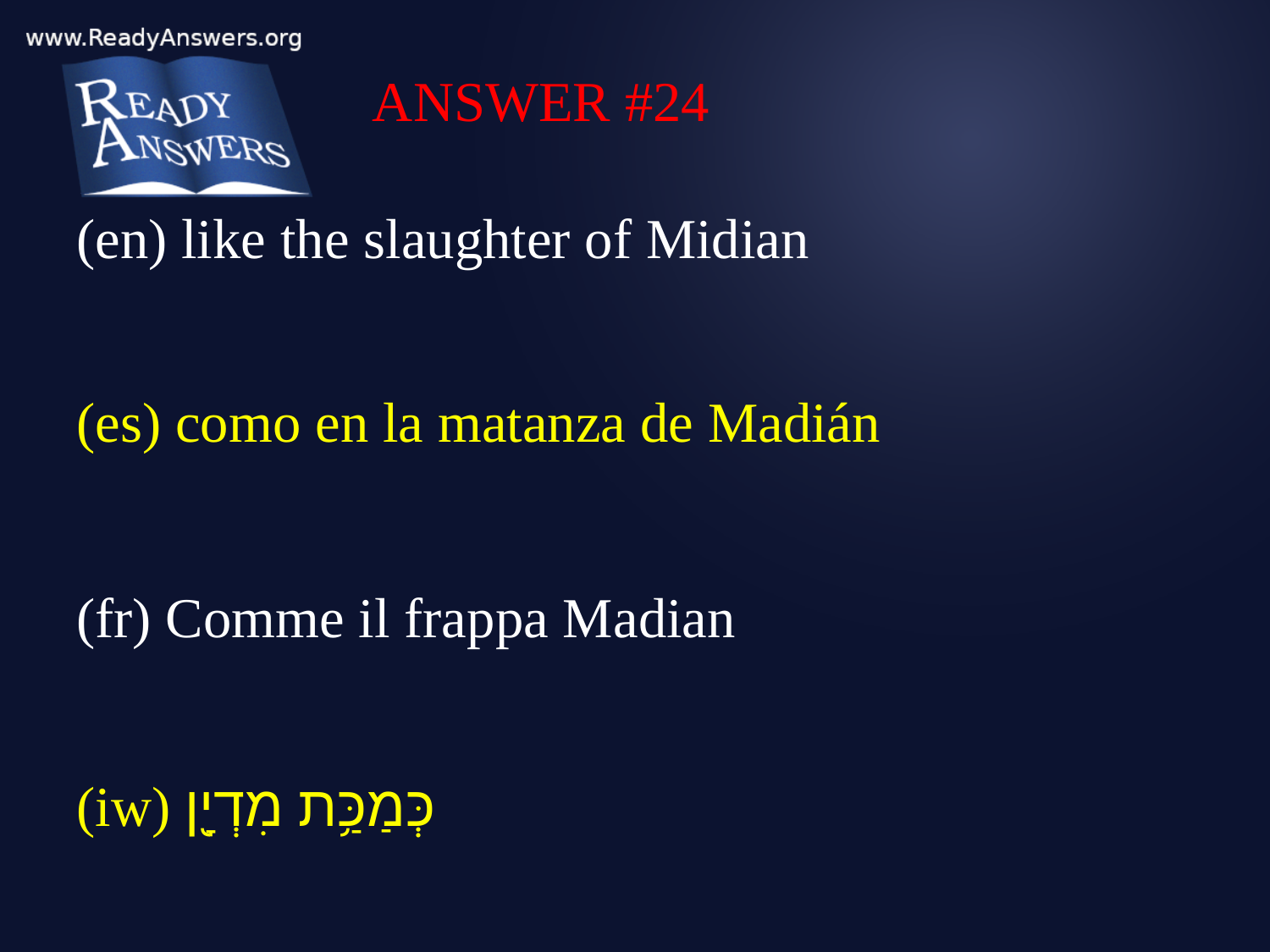

ANSWER #24
(en) like the slaughter of Midian
(es) como en la matanza de Madián
(fr) Comme il frappa Madian
(iw) כְּמַכַּ֥ת מִדְיָ֖ן